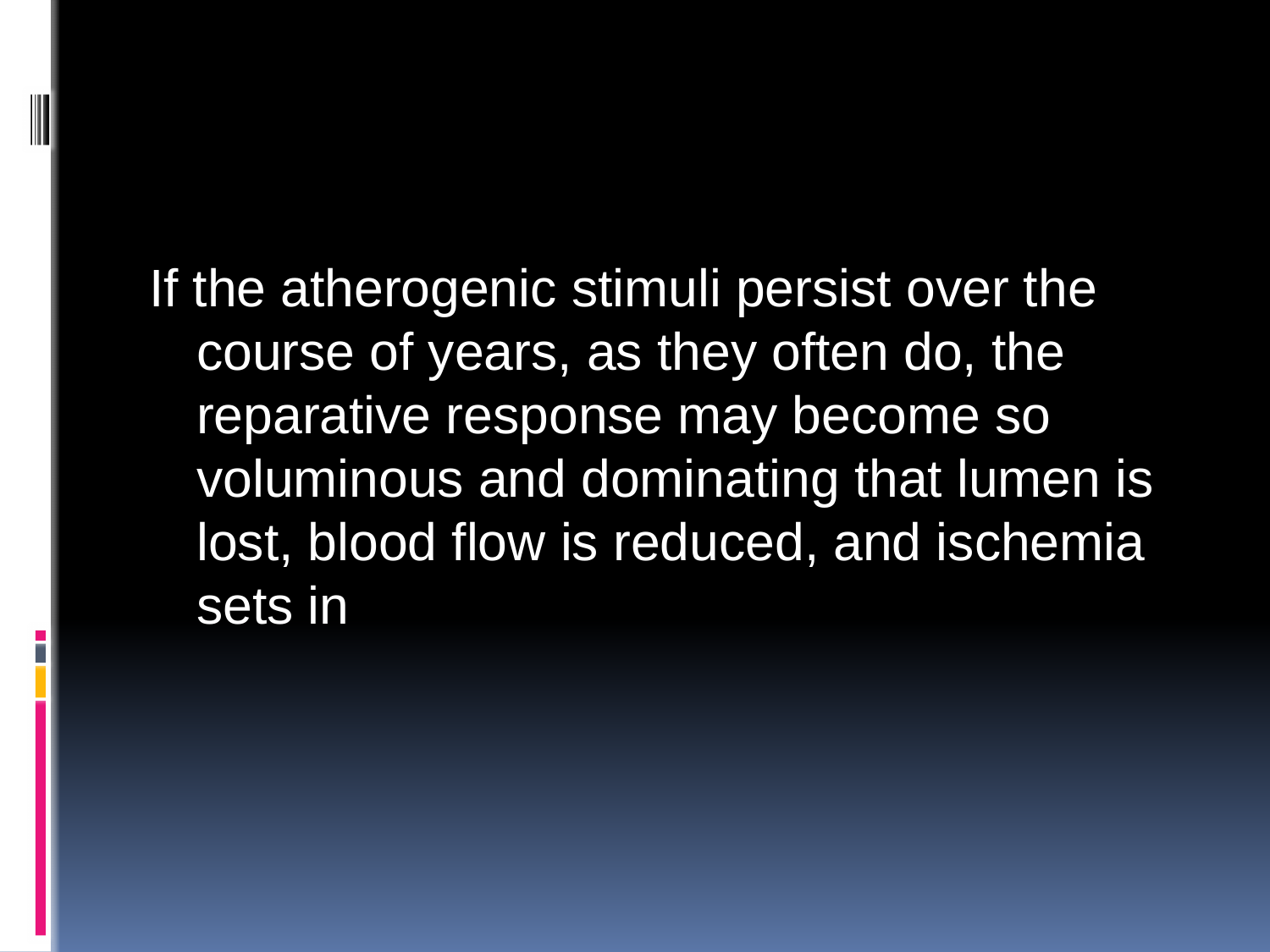

#
If the atherogenic stimuli persist over the course of years, as they often do, the reparative response may become so voluminous and dominating that lumen is lost, blood flow is reduced, and ischemia sets in